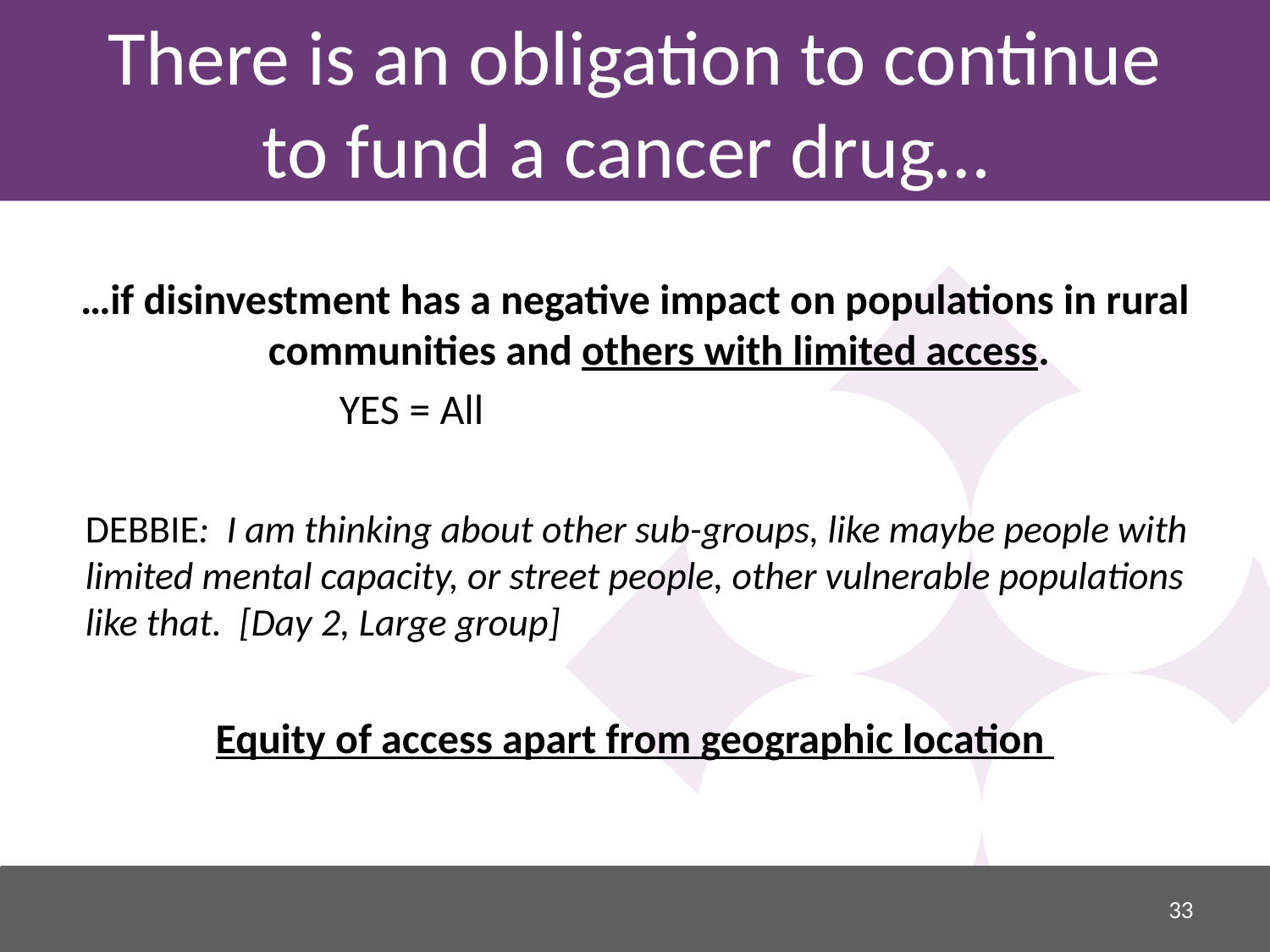

# There is an obligation to continue to fund a cancer drug…

…if disinvestment has a negative impact on populations in rural communities and others with limited access.
			YES = All

	DEBBIE:  I am thinking about other sub-groups, like maybe people with limited mental capacity, or street people, other vulnerable populations like that.  [Day 2, Large group]

Equity of access apart from geographic location
33